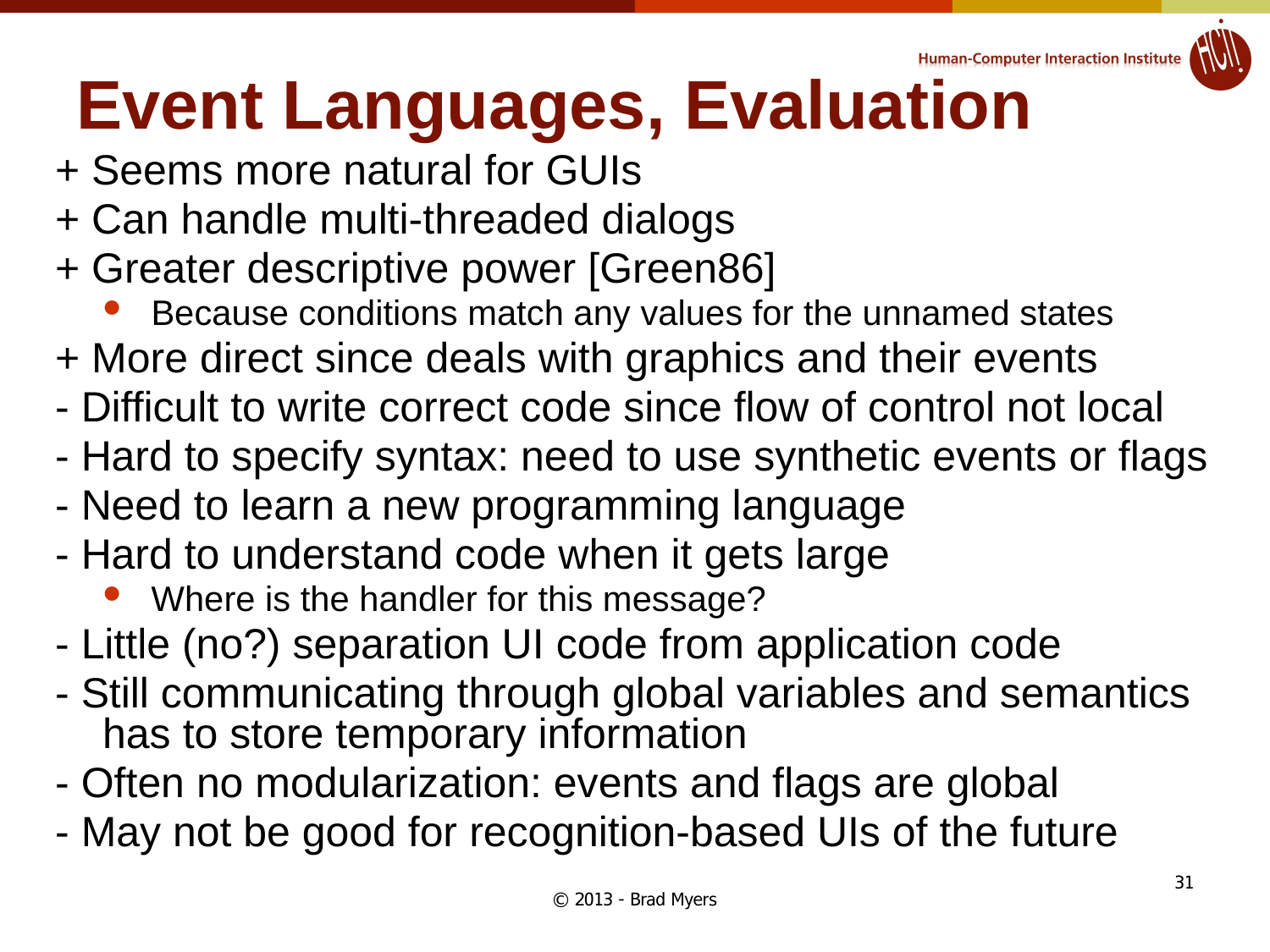

# Event Languages, Evaluation
+ Seems more natural for GUIs
+ Can handle multi-threaded dialogs
+ Greater descriptive power [Green86]
Because conditions match any values for the unnamed states
+ More direct since deals with graphics and their events
- Difficult to write correct code since flow of control not local
- Hard to specify syntax: need to use synthetic events or flags
- Need to learn a new programming language
- Hard to understand code when it gets large
Where is the handler for this message?
- Little (no?) separation UI code from application code
- Still communicating through global variables and semantics has to store temporary information
- Often no modularization: events and flags are global
- May not be good for recognition-based UIs of the future
31
© 2013 - Brad Myers